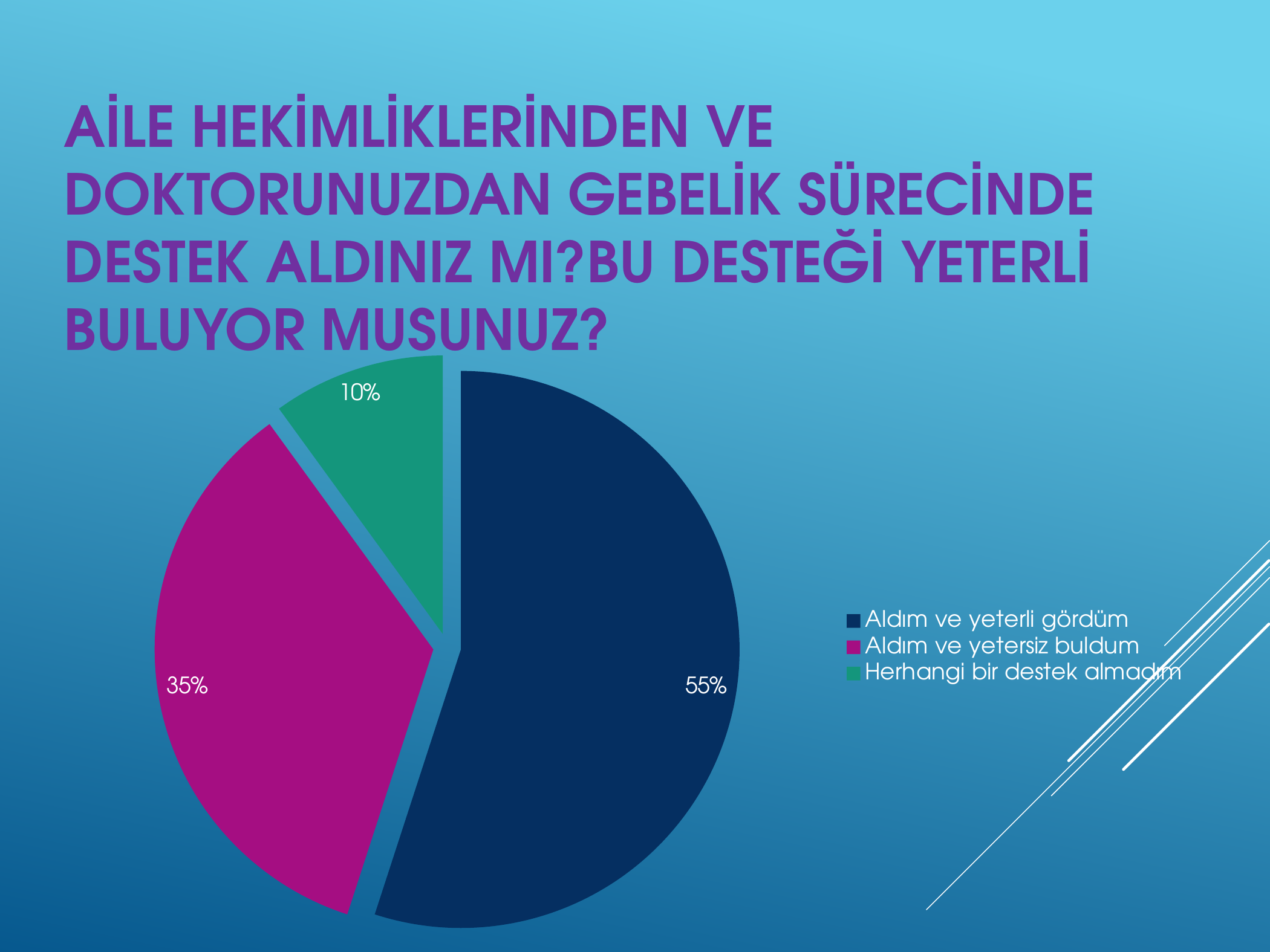

# Aile hekimliklerinden ve doktorunuzdan gebelik sürecinde destek aldınız mı?Bu desteği yeterli buluyor musunuz?

### Chart

| Category | Satışlar |
|---|---|
| Aldım ve yeterli gördüm | 55.0 |
| Aldım ve yetersiz buldum | 35.0 |
| Herhangi bir destek almadım | 10.0 |